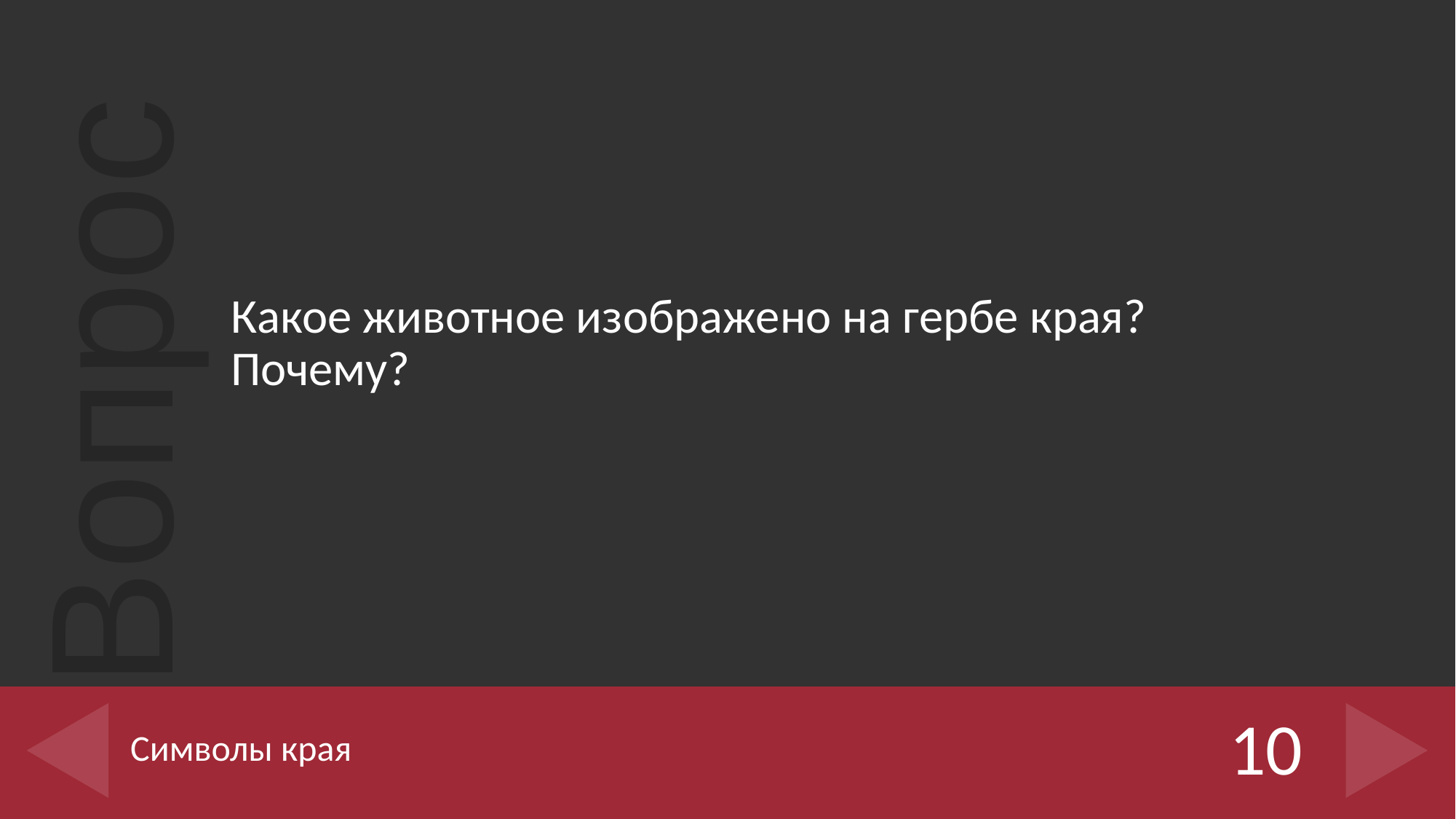

Какое животное изображено на гербе края? Почему?
# Символы края
10